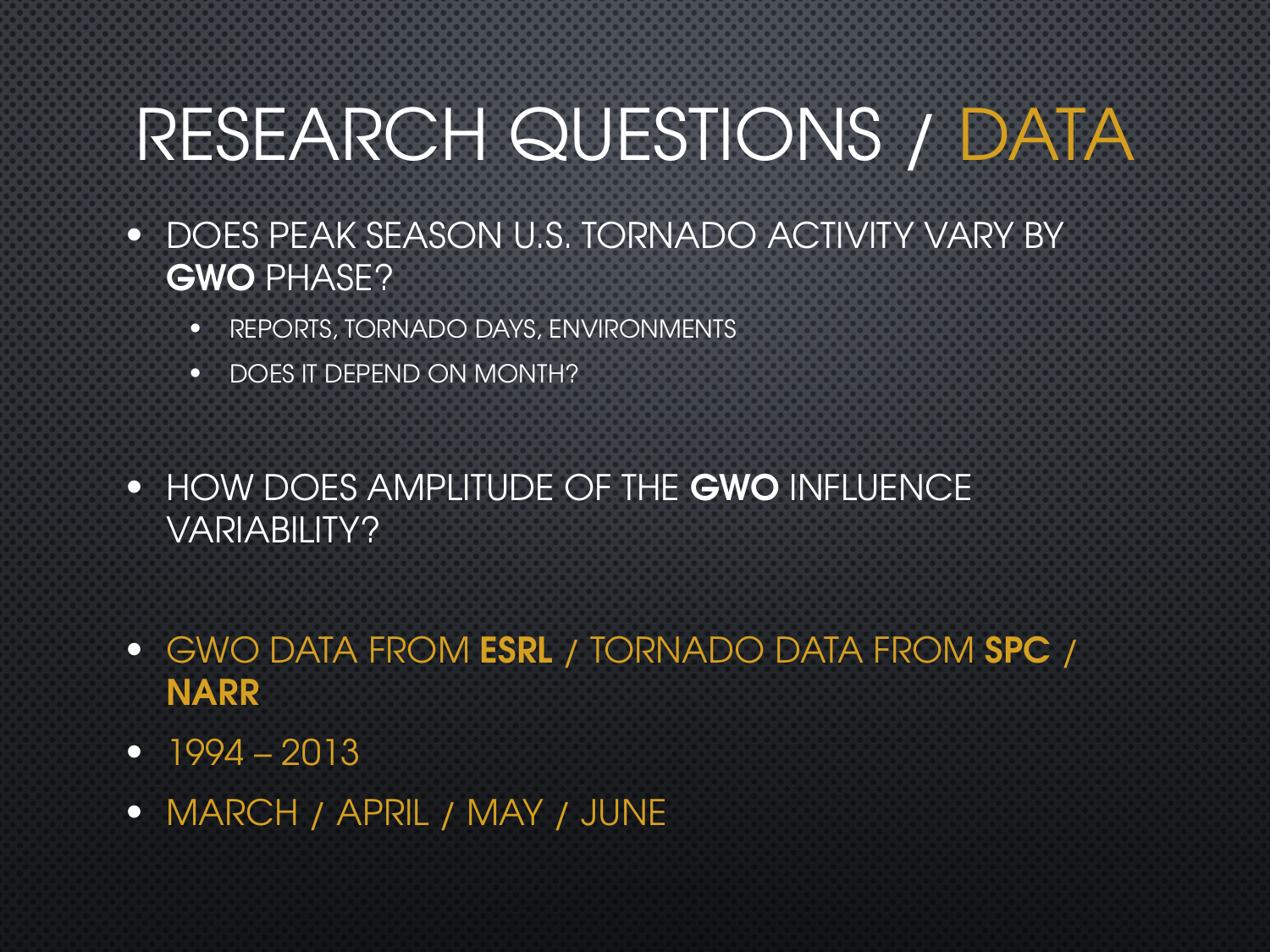

# Research Questions / Data

Does Peak Season U.S. tornado activity vary by GWO Phase?
Reports, Tornado Days, Environments
Does it depend on month?

How does amplitude of the GWO influence variability?

GWO Data from ESRL / Tornado Data from SPC / NARR
1994 – 2013
March / April / May / June